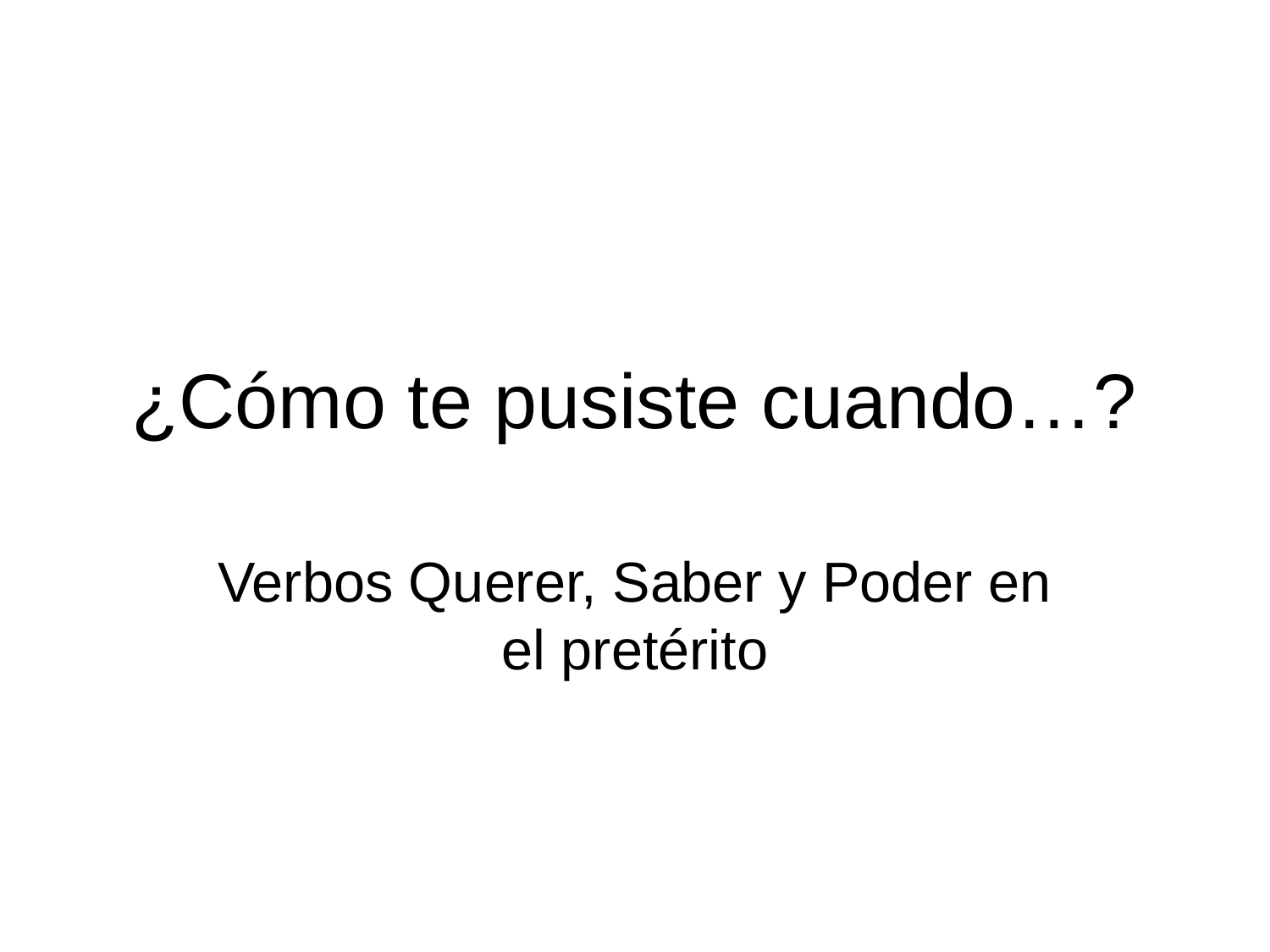

# ¿Cómo te pusiste cuando…?
Verbos Querer, Saber y Poder en el pretérito